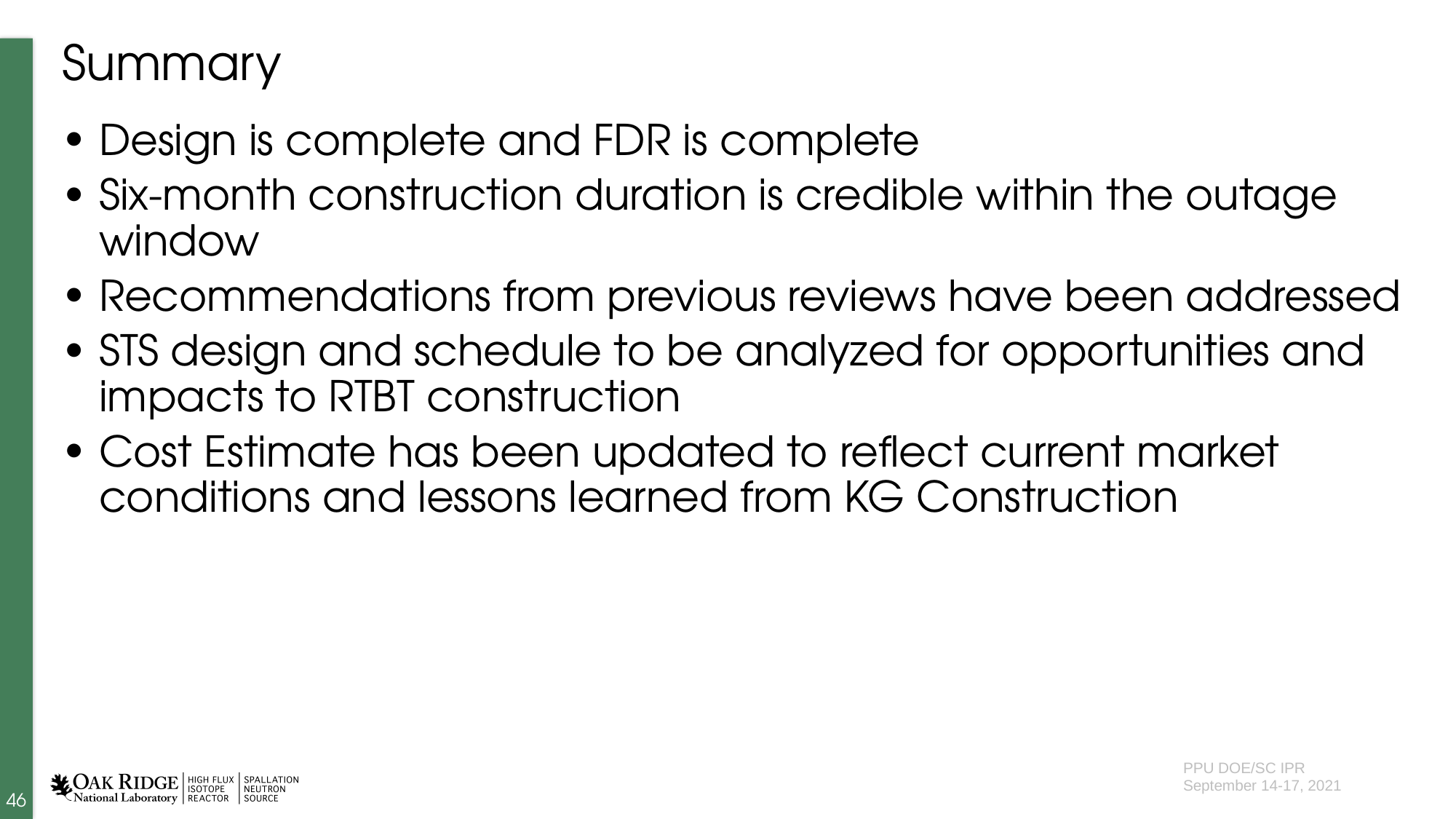

# Summary
Design is complete and FDR is complete
Six-month construction duration is credible within the outage window
Recommendations from previous reviews have been addressed
STS design and schedule to be analyzed for opportunities and impacts to RTBT construction
Cost Estimate has been updated to reflect current market conditions and lessons learned from KG Construction